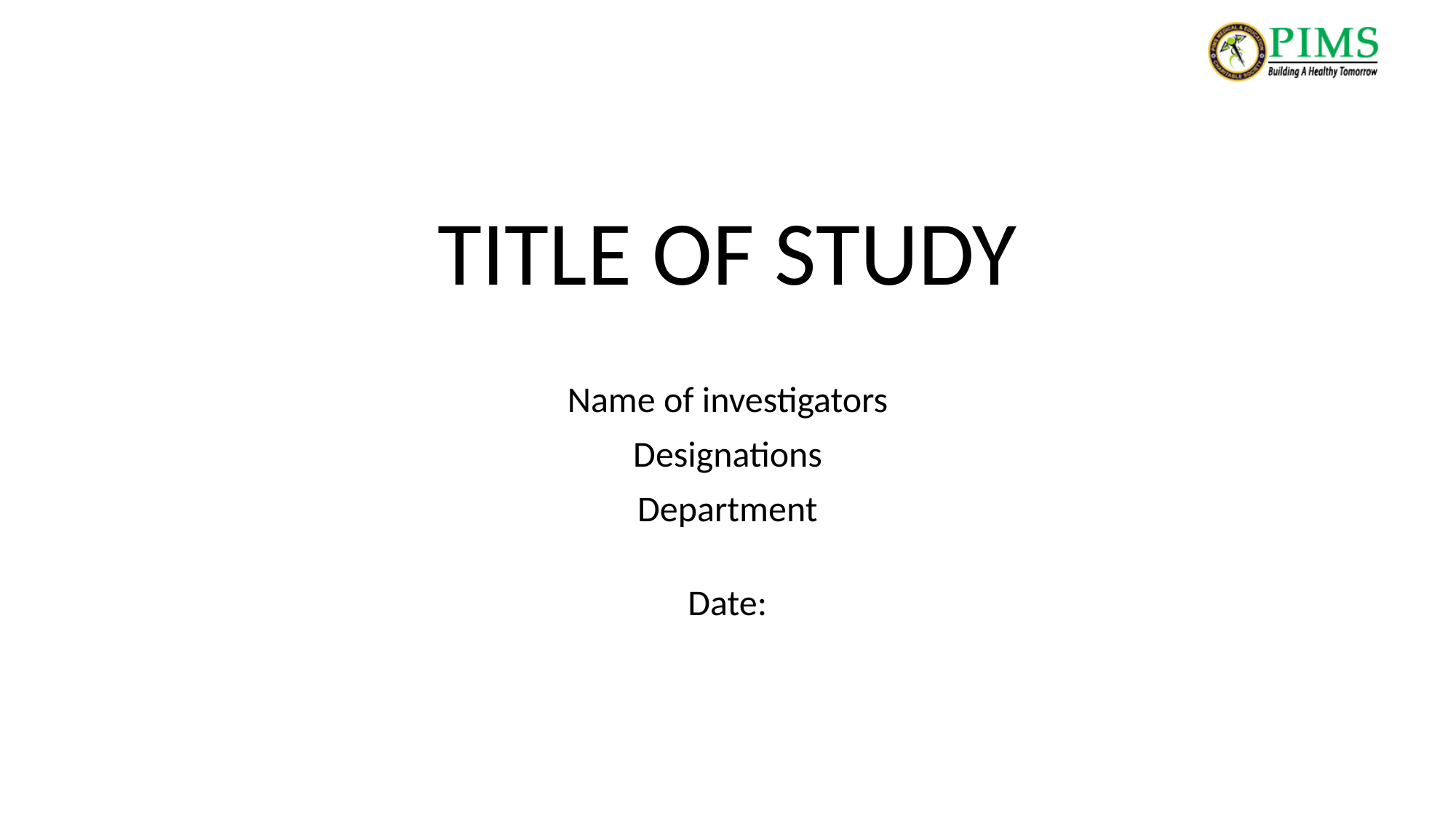

# TITLE OF STUDY
Name of investigators
Designations
Department
Date: